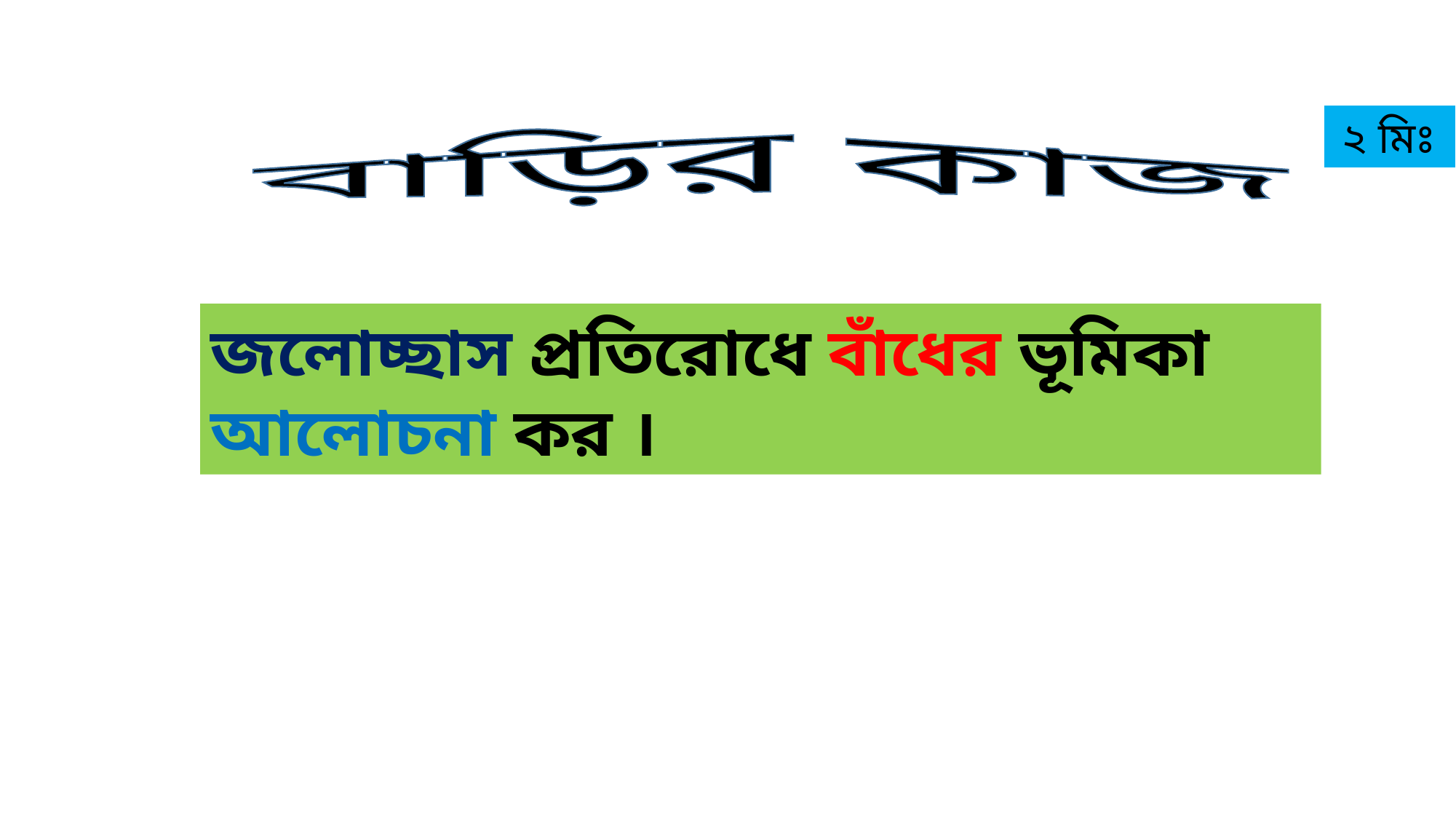

বাড়ির কাজ
 ২ মিঃ
জলোচ্ছাস প্রতিরোধে বাঁধের ভূমিকা আলোচনা কর ।